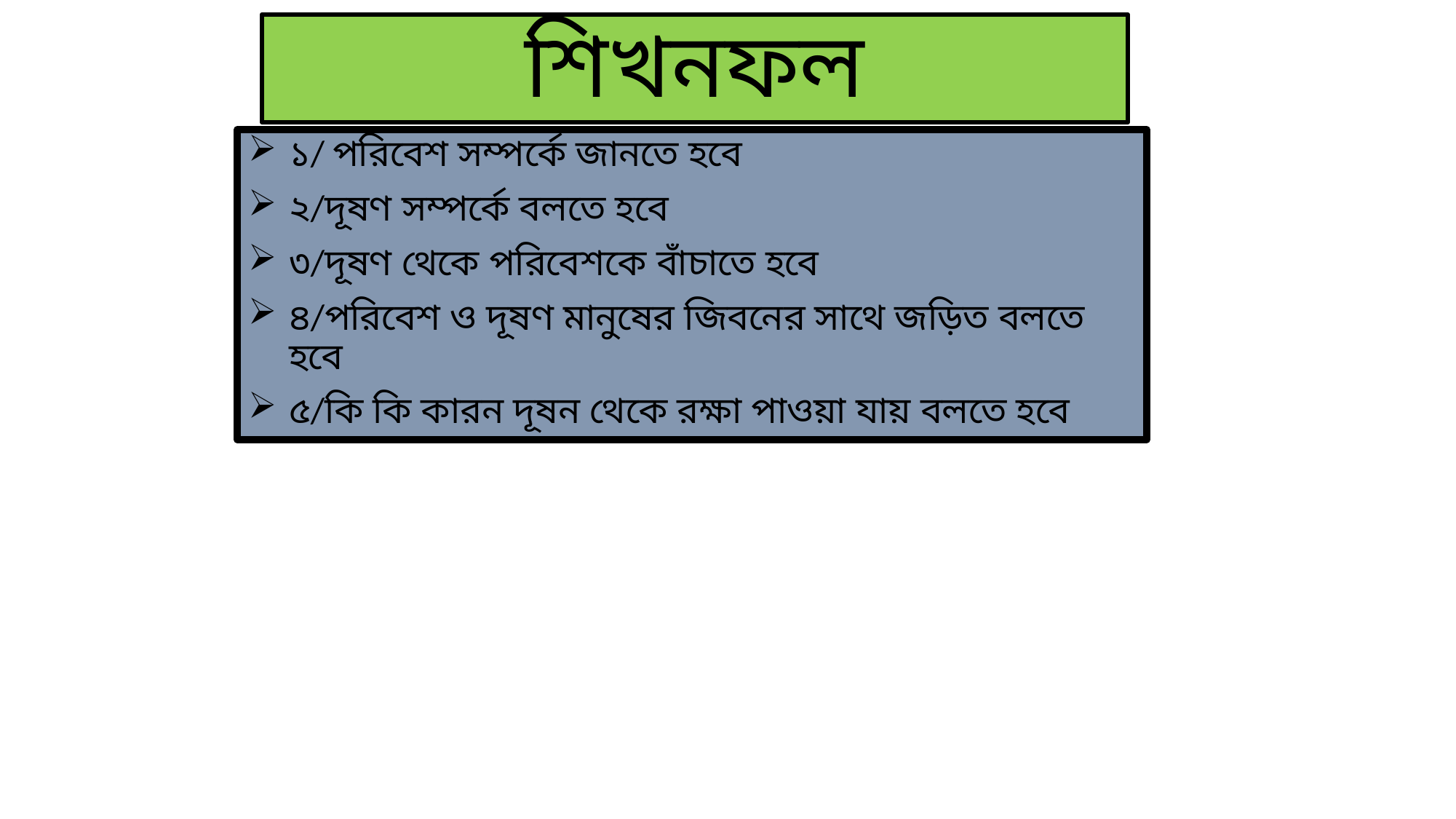

# শিখনফল
১/ পরিবেশ সম্পর্কে জানতে হবে
২/দূষণ সম্পর্কে বলতে হবে
৩/দূষণ থেকে পরিবেশকে বাঁচাতে হবে
৪/পরিবেশ ও দূষণ মানুষের জিবনের সাথে জড়িত বলতে হবে
৫/কি কি কারন দূষন থেকে রক্ষা পাওয়া যায় বলতে হবে